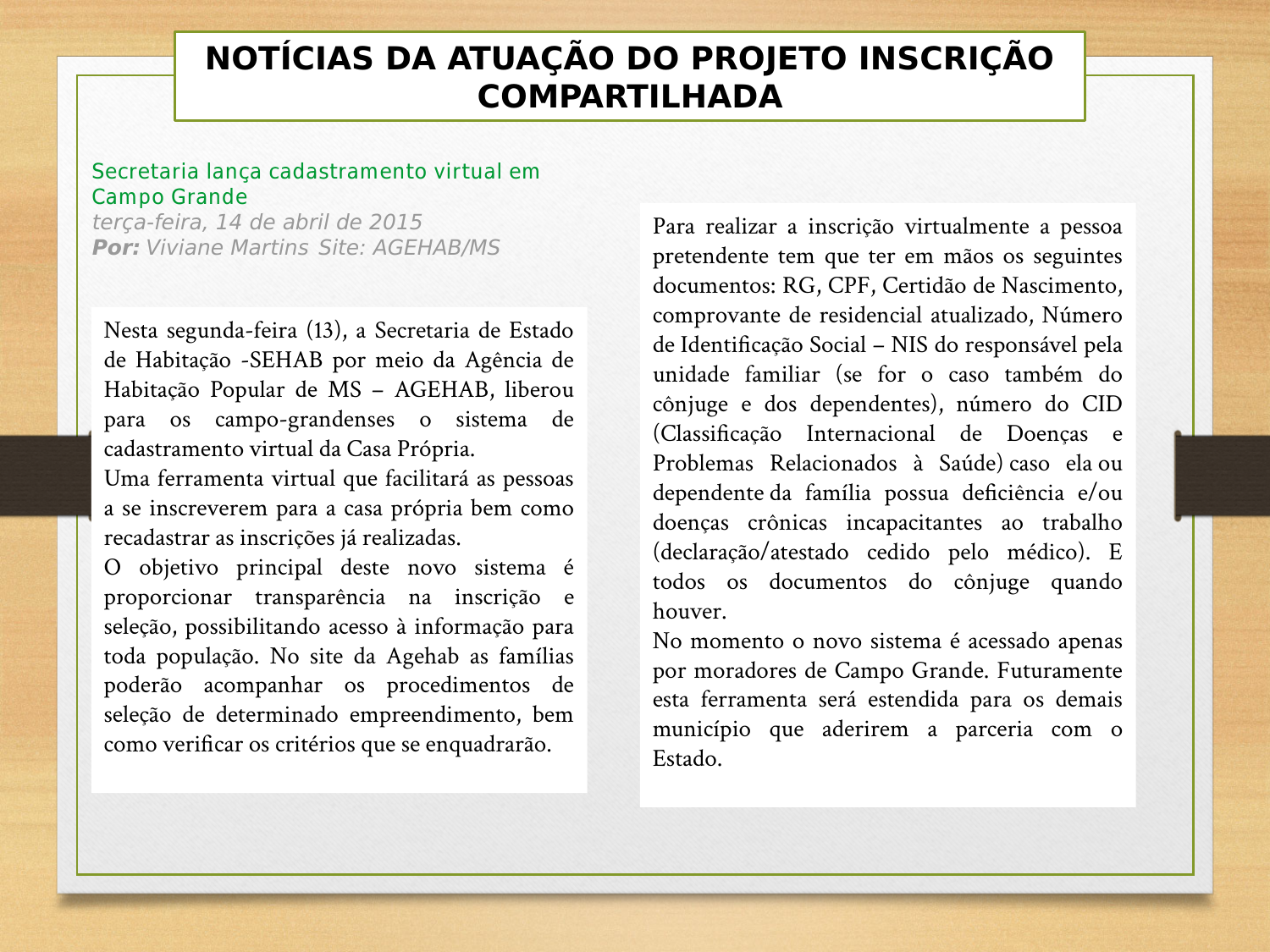

NOTÍCIAS DA ATUAÇÃO DO PROJETO INSCRIÇÃO COMPARTILHADA
Secretaria lança cadastramento virtual em Campo Grande
terça-feira, 14 de abril de 2015 
Por: Viviane Martins  Site: AGEHAB/MS

Para realizar a inscrição virtualmente a pessoa pretendente tem que ter em mãos os seguintes documentos: RG, CPF, Certidão de Nascimento, comprovante de residencial atualizado, Número de Identificação Social – NIS do responsável pela unidade familiar (se for o caso também do cônjuge e dos dependentes), número do CID (Classificação Internacional de Doenças e Problemas Relacionados à Saúde) caso ela ou dependente da família possua deficiência e/ou doenças crônicas incapacitantes ao trabalho (declaração/atestado cedido pelo médico). E todos os documentos do cônjuge quando houver.
No momento o novo sistema é acessado apenas por moradores de Campo Grande. Futuramente esta ferramenta será estendida para os demais município que aderirem a parceria com o Estado.

Nesta segunda-feira (13), a Secretaria de Estado de Habitação -SEHAB por meio da Agência de Habitação Popular de MS – AGEHAB, liberou para os campo-grandenses o sistema de cadastramento virtual da Casa Própria.
Uma ferramenta virtual que facilitará as pessoas a se inscreverem para a casa própria bem como recadastrar as inscrições já realizadas.
O objetivo principal deste novo sistema é proporcionar transparência na inscrição e seleção, possibilitando acesso à informação para toda população. No site da Agehab as famílias poderão acompanhar os procedimentos de seleção de determinado empreendimento, bem como verificar os critérios que se enquadrarão.